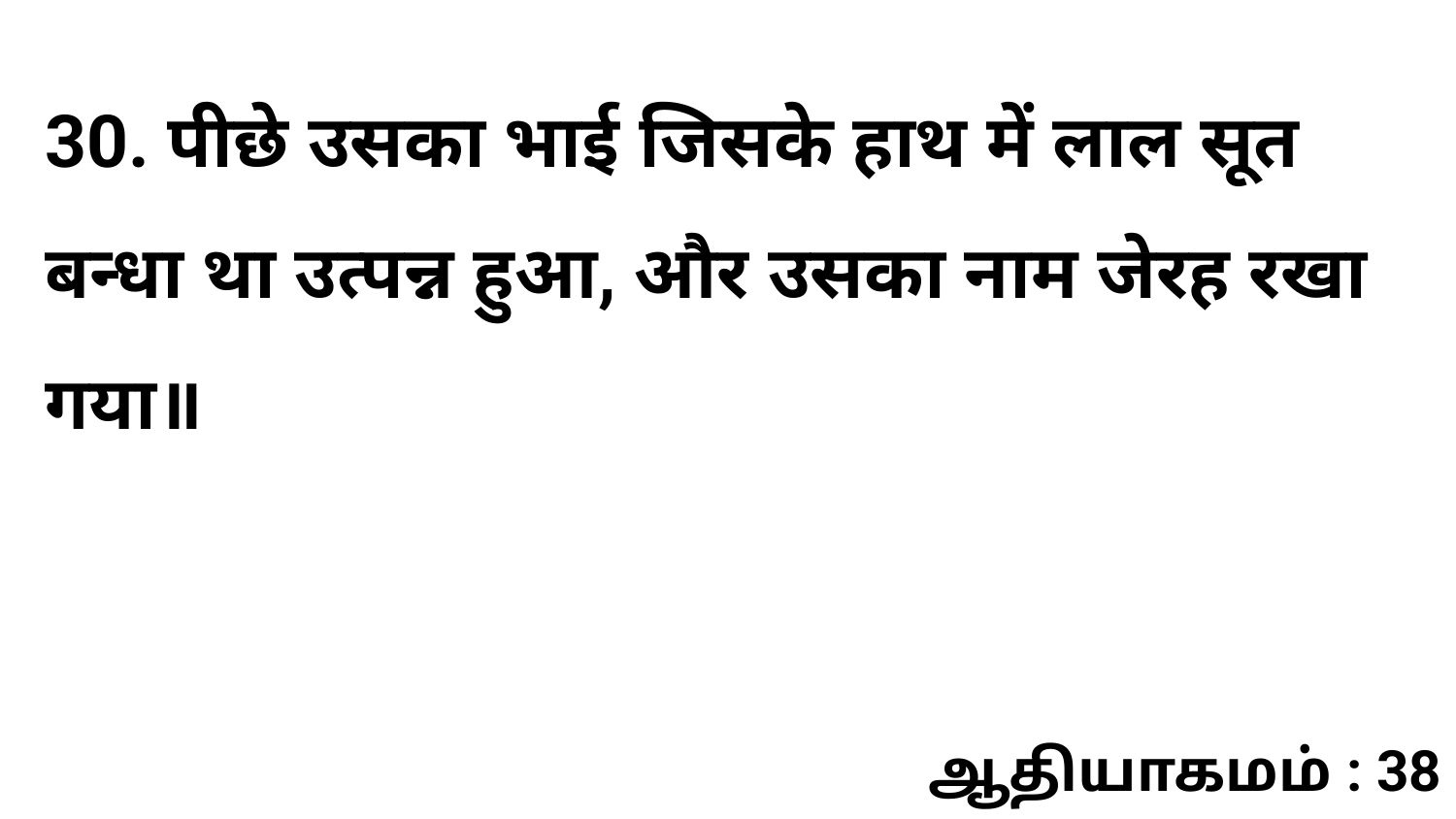

30. पीछे उसका भाई जिसके हाथ में लाल सूत बन्धा था उत्पन्न हुआ, और उसका नाम जेरह रखा गया॥
ஆதியாகமம் : 38